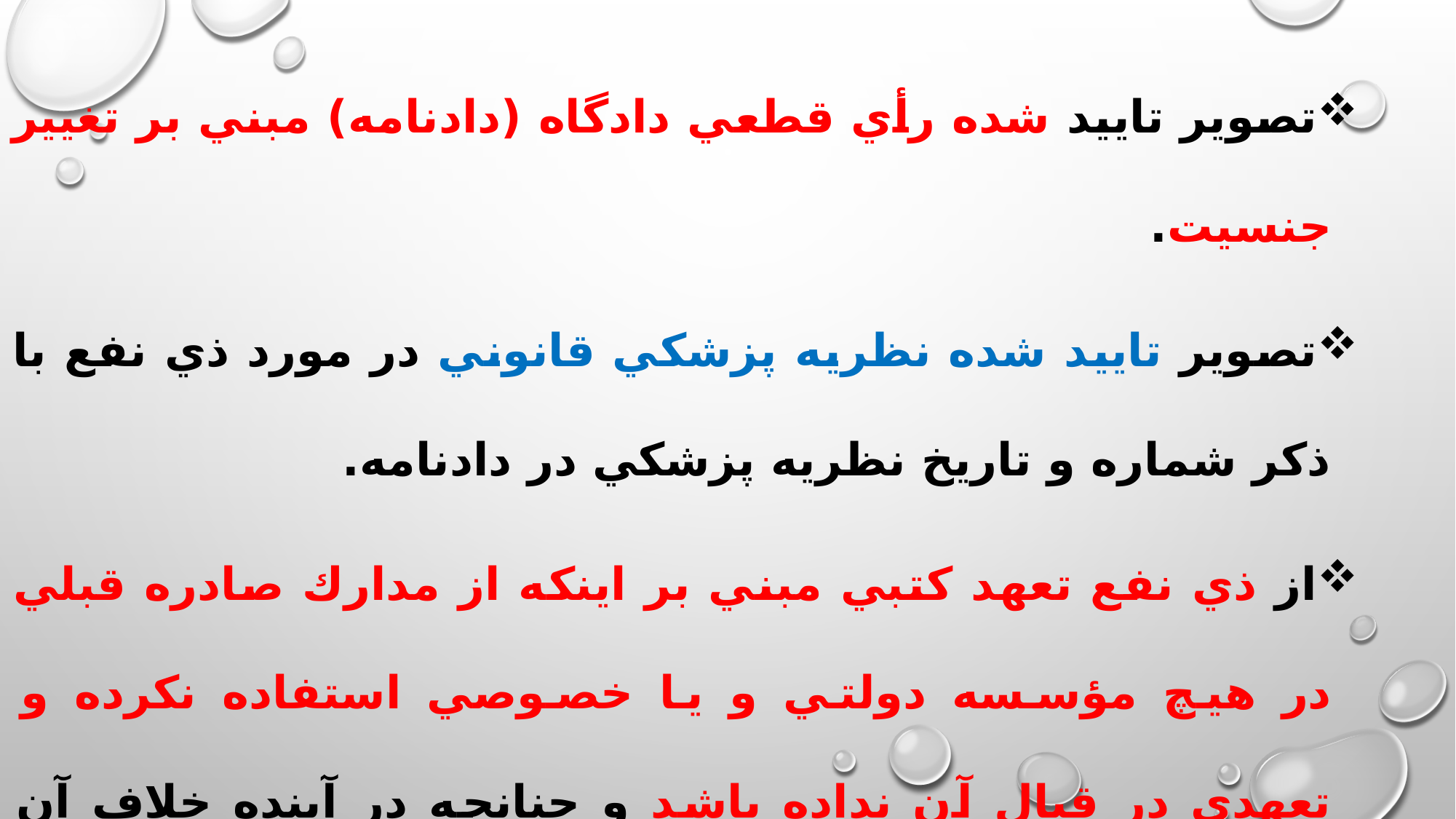

تصوير تاييد شده رأي قطعي دادگاه (دادنامه) مبني بر تغيير جنسيت.
تصوير تاييد شده نظريه پزشكي قانوني در مورد ذي نفع با ذكر شماره و تاريخ نظريه پزشكي در دادنامه.
از ذي نفع تعهد كتبي مبني بر اينكه از مدارك صادره قبلي در هيچ مؤسسه دولتي و يا خصوصي استفاده نكرده و تعهدي در قبال آن نداده باشد و چنانچه در آينده خلاف آن ثابت شود عواقب ناشي از آن متوجه خود ايشان خواهد بود، دريافت شود.